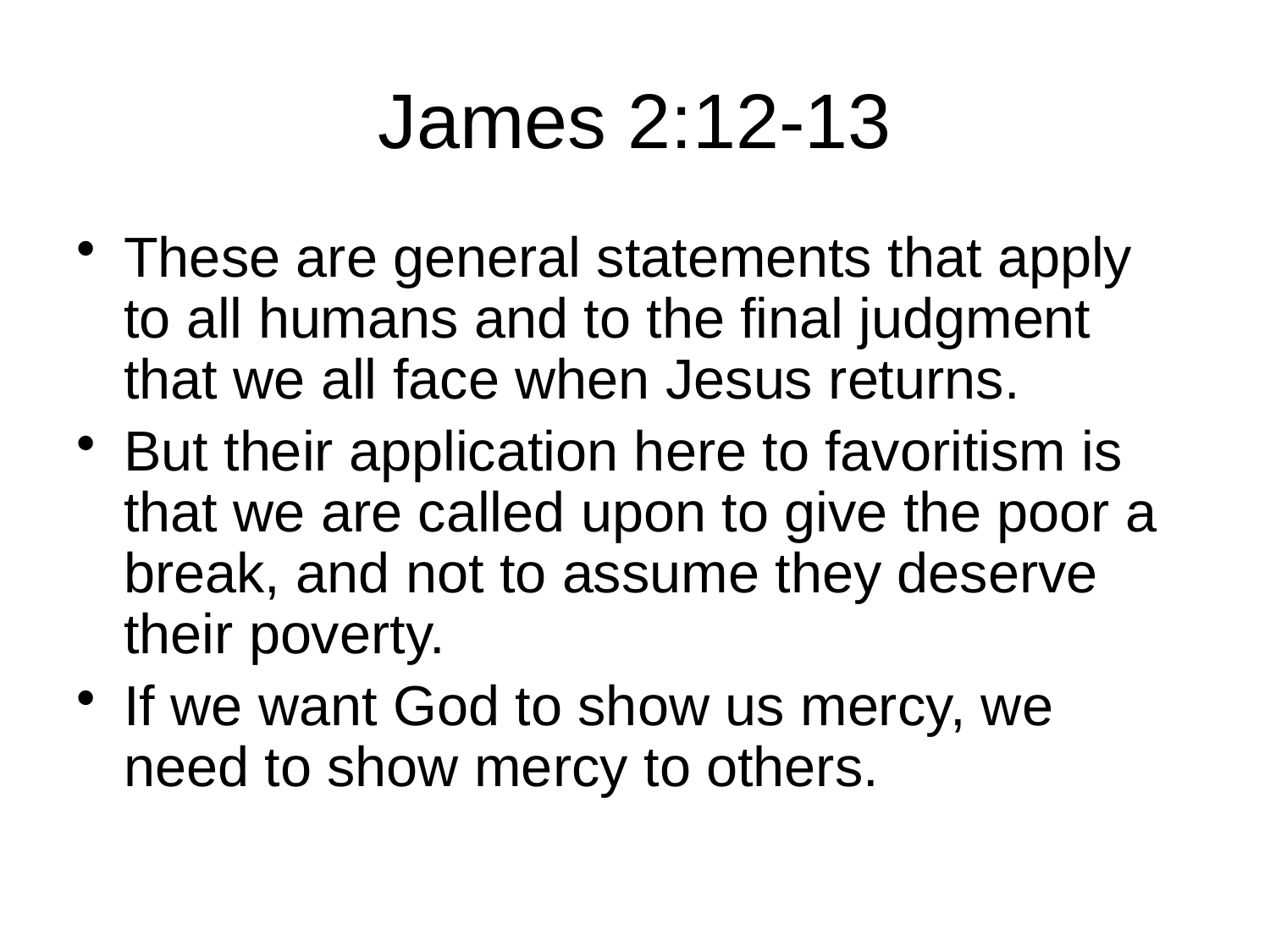

# James 2:12-13
These are general statements that apply to all humans and to the final judgment that we all face when Jesus returns.
But their application here to favoritism is that we are called upon to give the poor a break, and not to assume they deserve their poverty.
If we want God to show us mercy, we need to show mercy to others.